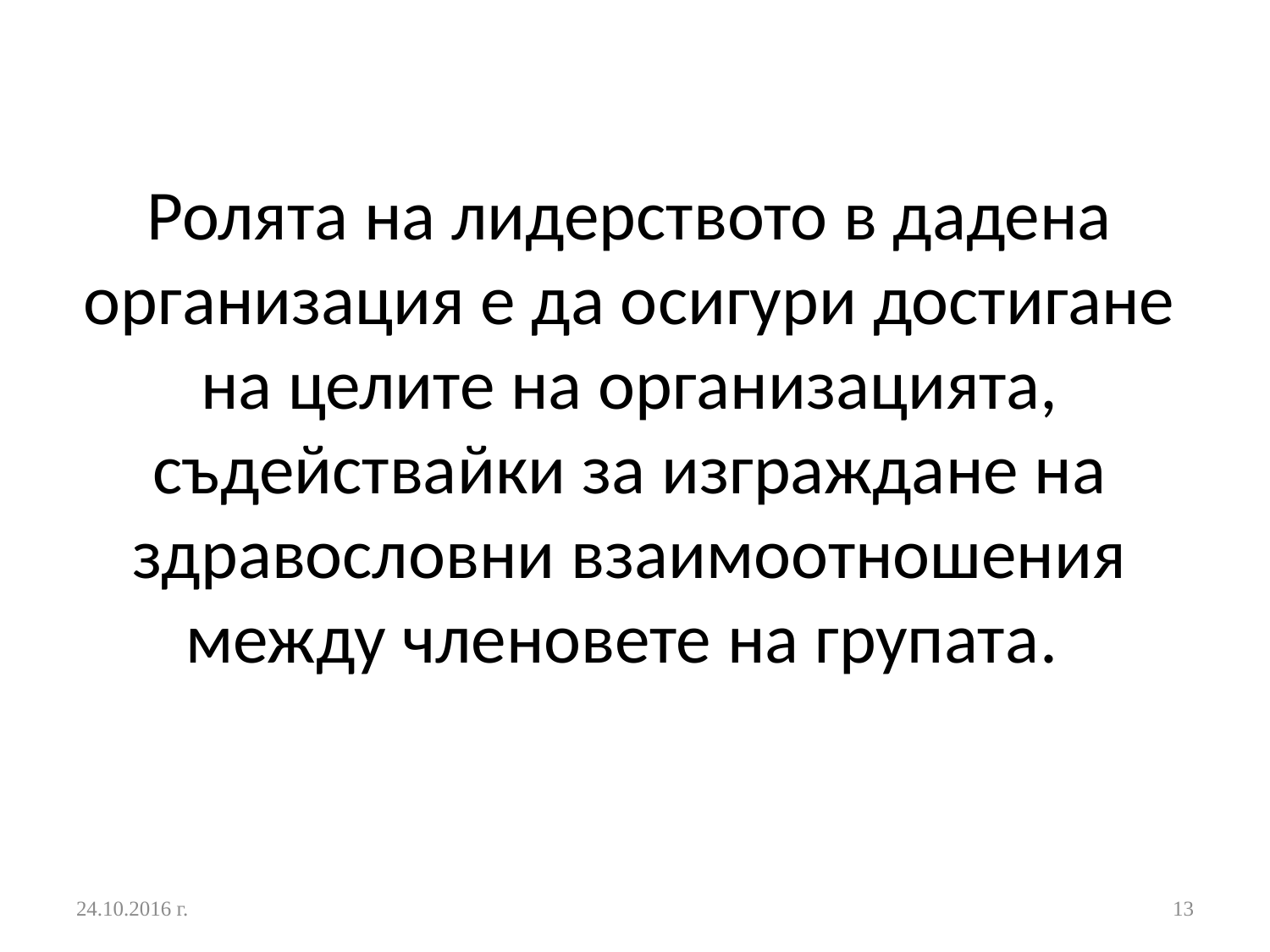

# Ролята на лидерството в дадена организация е да осигури достигане на целите на организацията, съдействайки за изграждане на здравословни взаимоотношения между членовете на групата.
24.10.2016 г.
13